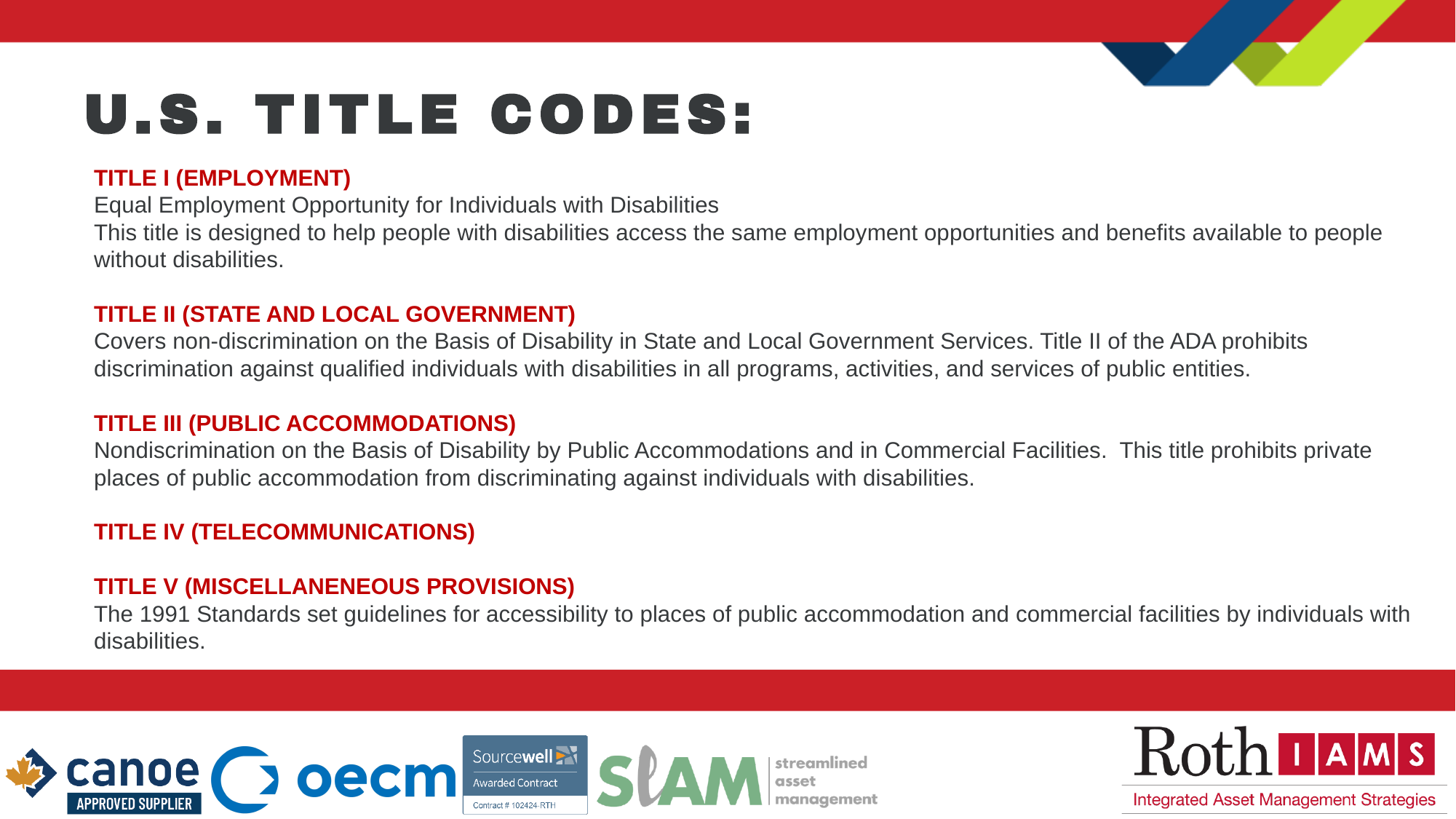

U.S. Title Codes:
TITLE I (EMPLOYMENT)
Equal Employment Opportunity for Individuals with Disabilities
This title is designed to help people with disabilities access the same employment opportunities and benefits available to people without disabilities.

TITLE II (STATE AND LOCAL GOVERNMENT)
Covers non-discrimination on the Basis of Disability in State and Local Government Services. Title II of the ADA prohibits discrimination against qualified individuals with disabilities in all programs, activities, and services of public entities.

TITLE III (PUBLIC ACCOMMODATIONS)
Nondiscrimination on the Basis of Disability by Public Accommodations and in Commercial Facilities.  This title prohibits private places of public accommodation from discriminating against individuals with disabilities.

TITLE IV (TELECOMMUNICATIONS)

TITLE V (MISCELLANENEOUS PROVISIONS)
The 1991 Standards set guidelines for accessibility to places of public accommodation and commercial facilities by individuals with disabilities.